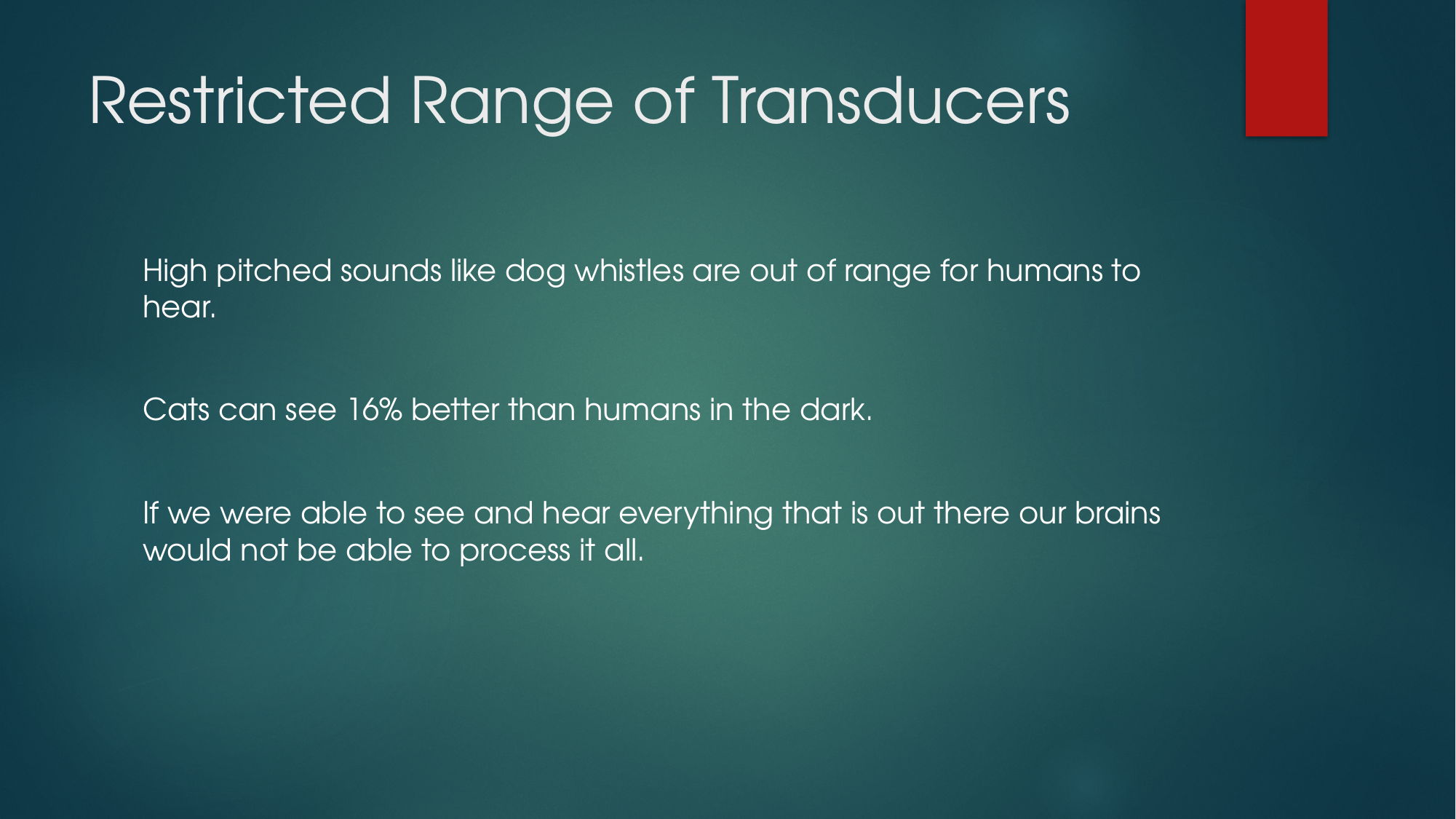

# Restricted Range of Transducers
High pitched sounds like dog whistles are out of range for humans to hear.

Cats can see 16% better than humans in the dark.

If we were able to see and hear everything that is out there our brains would not be able to process it all.